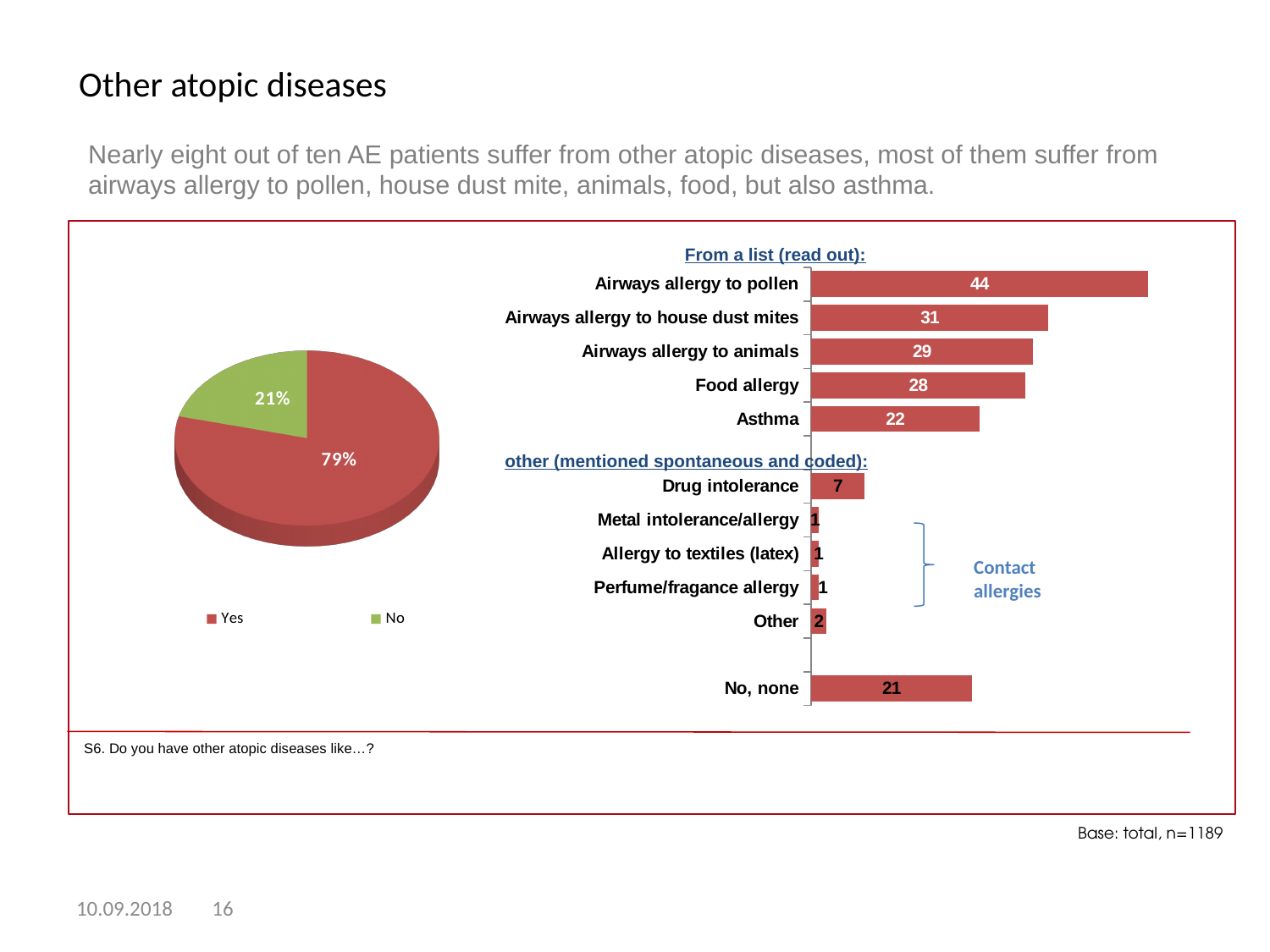

# Other atopic diseases
Nearly eight out of ten AE patients suffer from other atopic diseases, most of them suffer from airways allergy to pollen, house dust mite, animals, food, but also asthma.

From a list (read out):

### Chart

| Category | other stopic diseases |
|---|---|
| Airways allergy to pollen | 44.0 |
| Airways allergy to house dust mites | 31.0 |
| Airways allergy to animals | 29.0 |
| Food allergy | 28.0 |
| Asthma | 22.0 |
|  | None |
| Drug intolerance | 7.0 |
| Metal intolerance/allergy | 1.0 |
| Allergy to textiles (latex) | 1.0 |
| Perfume/fragance allergy | 1.0 |
| Other | 2.0 |
|  | None |
| No, none | 21.0 |

[unsupported chart]

other (mentioned spontaneous and coded):

Contact allergies
S6. Do you have other atopic diseases like…?
Base: total, n=1189
10.09.2018
16